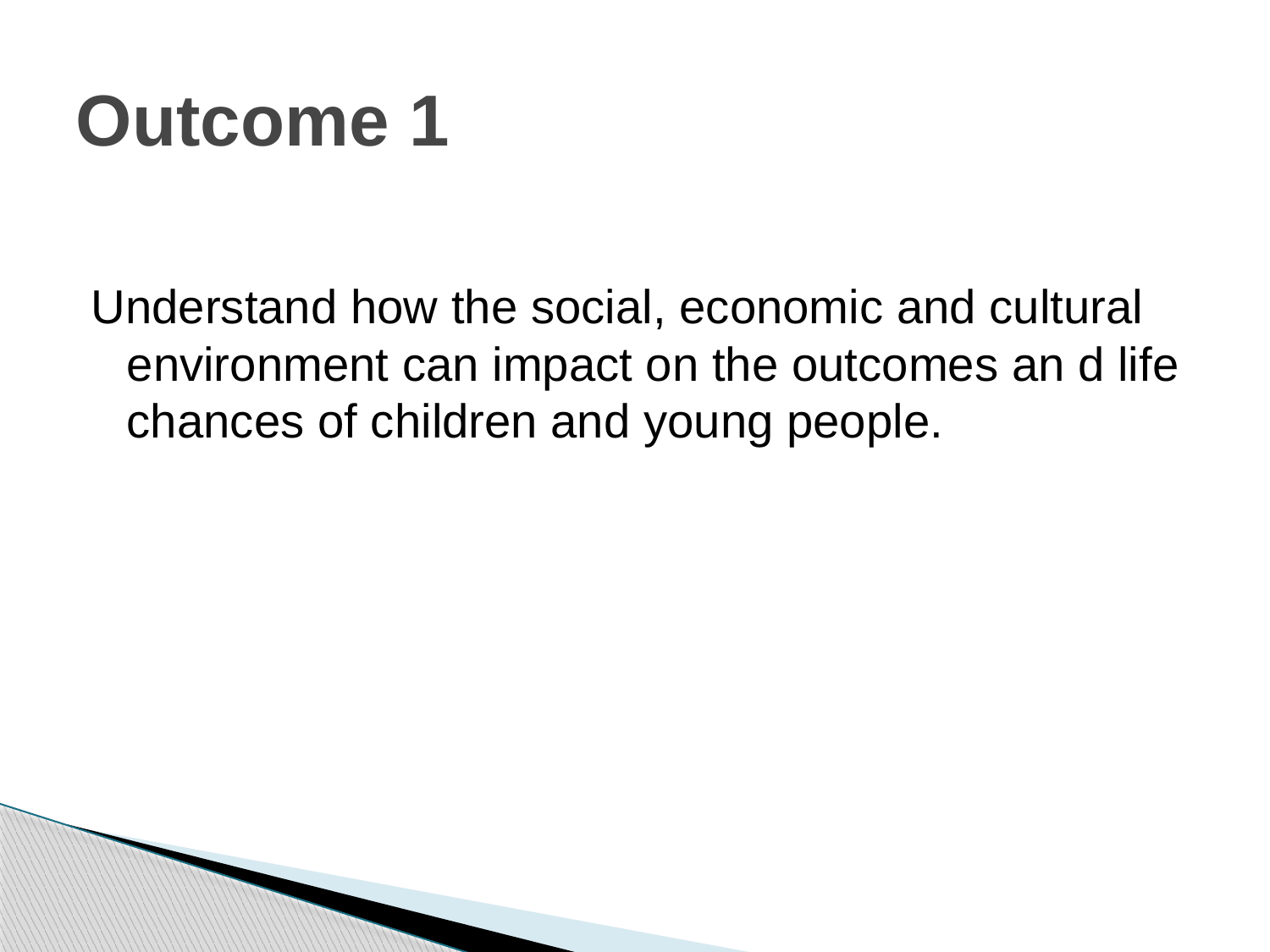

# Outcome 1

Understand how the social, economic and cultural environment can impact on the outcomes an d life chances of children and young people.